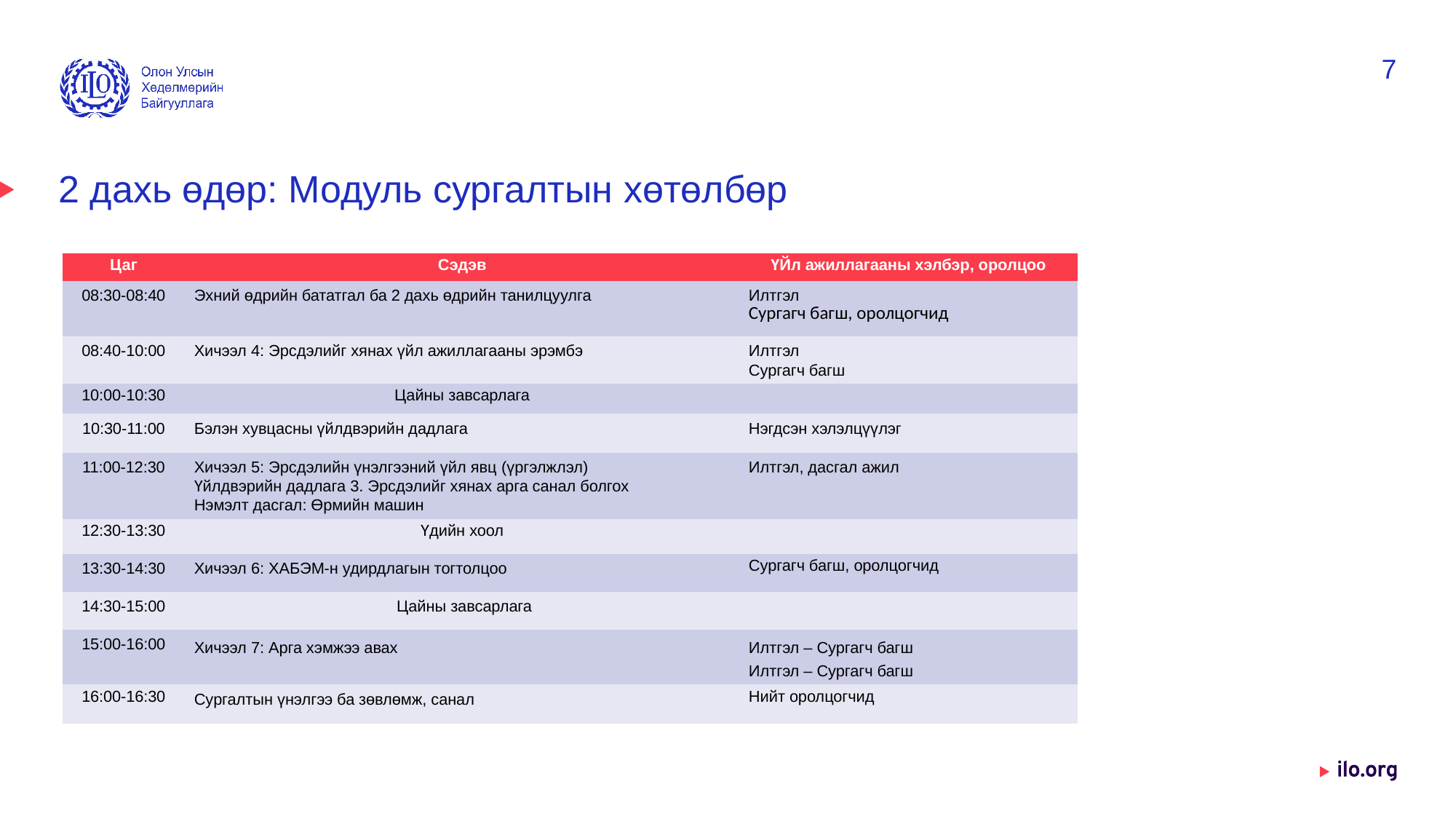

7
# 2 дахь өдөр: Модуль сургалтын хөтөлбөр
| Цаг | Сэдэв | ҮЙл ажиллагааны хэлбэр, оролцоо |
| --- | --- | --- |
| 08:30-08:40 | Эхний өдрийн бататгал ба 2 дахь өдрийн танилцуулга | Илтгэл Сургагч багш, оролцогчид |
| 08:40-10:00 | Хичээл 4: Эрсдэлийг хянах үйл ажиллагааны эрэмбэ | Илтгэл Сургагч багш |
| 10:00-10:30 | Цайны завсарлага |  |
| 10:30-11:00 | Бэлэн хувцасны үйлдвэрийн дадлага | Нэгдсэн хэлэлцүүлэг |
| 11:00-12:30 | Хичээл 5: Эрсдэлийн үнэлгээний үйл явц (үргэлжлэл) Үйлдвэрийн дадлага 3. Эрсдэлийг хянах арга санал болгох Нэмэлт дасгал: Өрмийн машин | Илтгэл, дасгал ажил |
| 12:30-13:30 | Үдийн хоол |  |
| 13:30-14:30 | Хичээл 6: ХАБЭМ-н удирдлагын тогтолцоо | Сургагч багш, оролцогчид |
| 14:30-15:00 | Цайны завсарлага |  |
| 15:00-16:00 | Хичээл 7: Арга хэмжээ авах | Илтгэл – Сургагч багш Илтгэл – Сургагч багш |
| 16:00-16:30 | Сургалтын үнэлгээ ба зөвлөмж, санал | Нийт оролцогчид |
Date: Monday / 01 / October / 2019